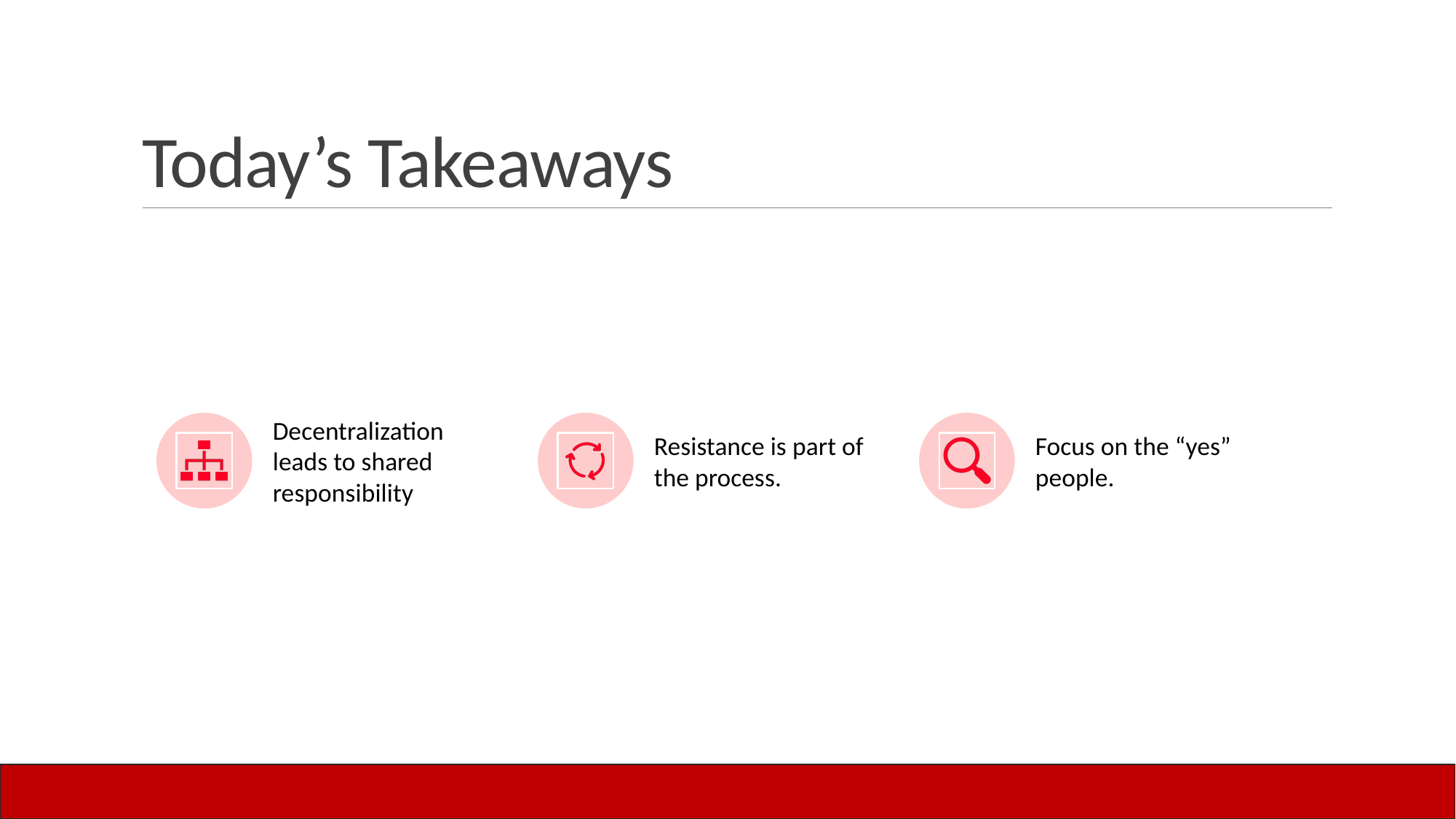

# Today’s Takeaways
Decentralization leads to shared responsibility
Resistance is part of the process.
Focus on the “yes” people.